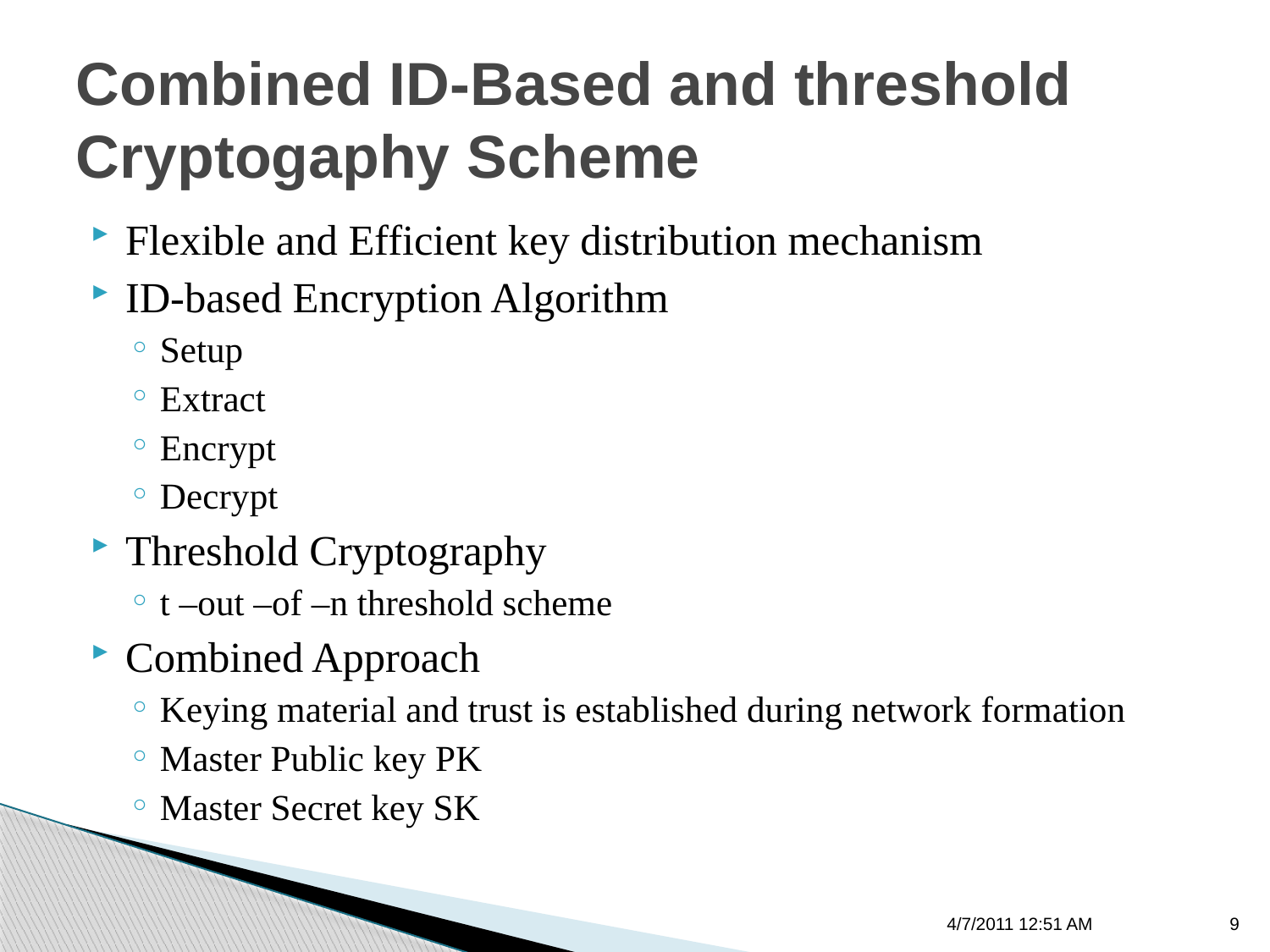

# Combined ID-Based and threshold Cryptogaphy Scheme
Flexible and Efficient key distribution mechanism
ID-based Encryption Algorithm
Setup
Extract
Encrypt
Decrypt
Threshold Cryptography
t –out –of –n threshold scheme
Combined Approach
Keying material and trust is established during network formation
Master Public key PK
Master Secret key SK

4/7/2011 12:51 AM
9